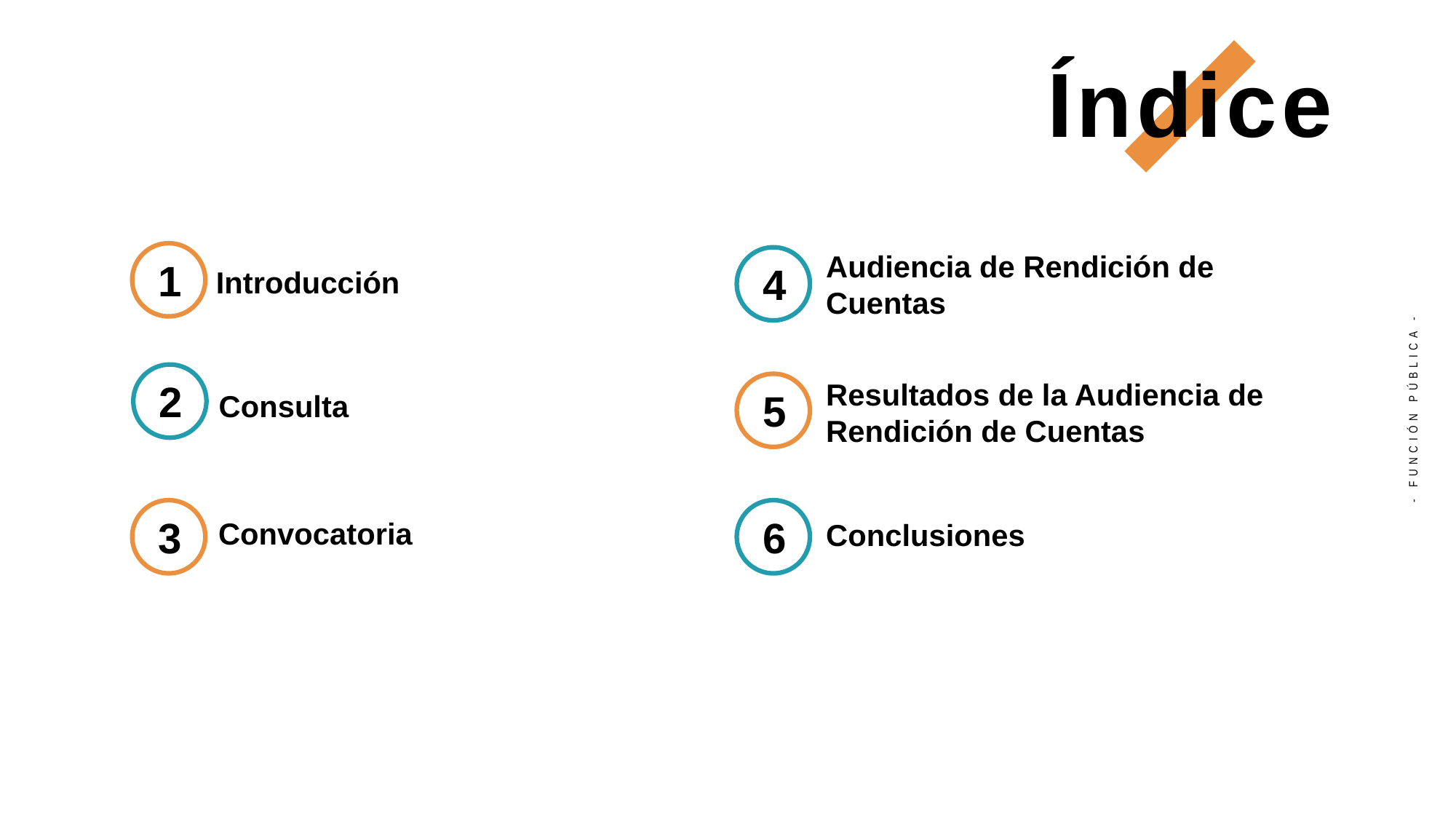

Índice
Audiencia de Rendición de Cuentas

1

4
Introducción

2
Resultados de la Audiencia de Rendición de Cuentas

5
Consulta

3

6
Convocatoria
Conclusiones